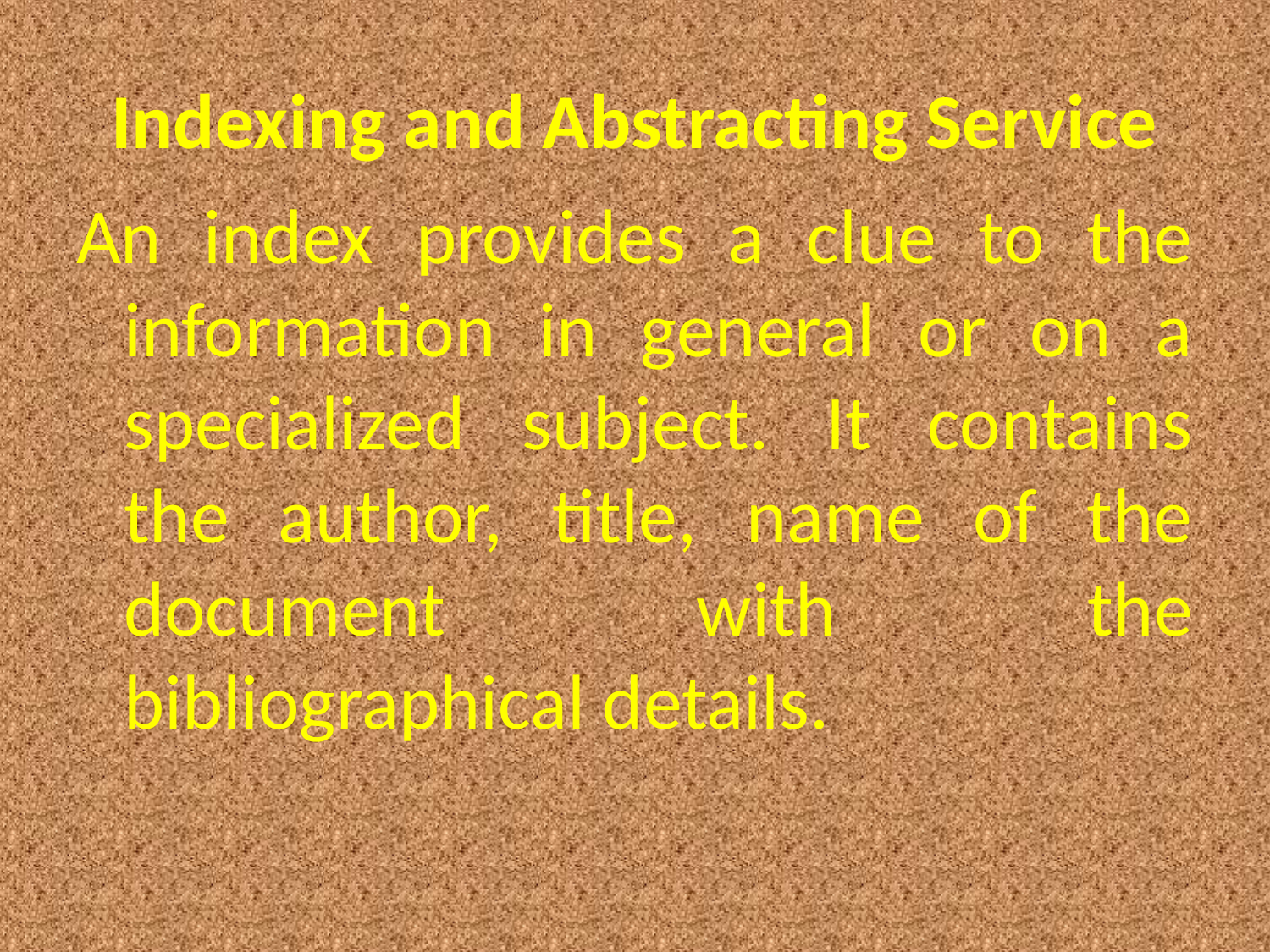

# Indexing and Abstracting Service
An index provides a clue to the information in general or on a specialized subject. It contains the author, title, name of the document with the bibliographical details.